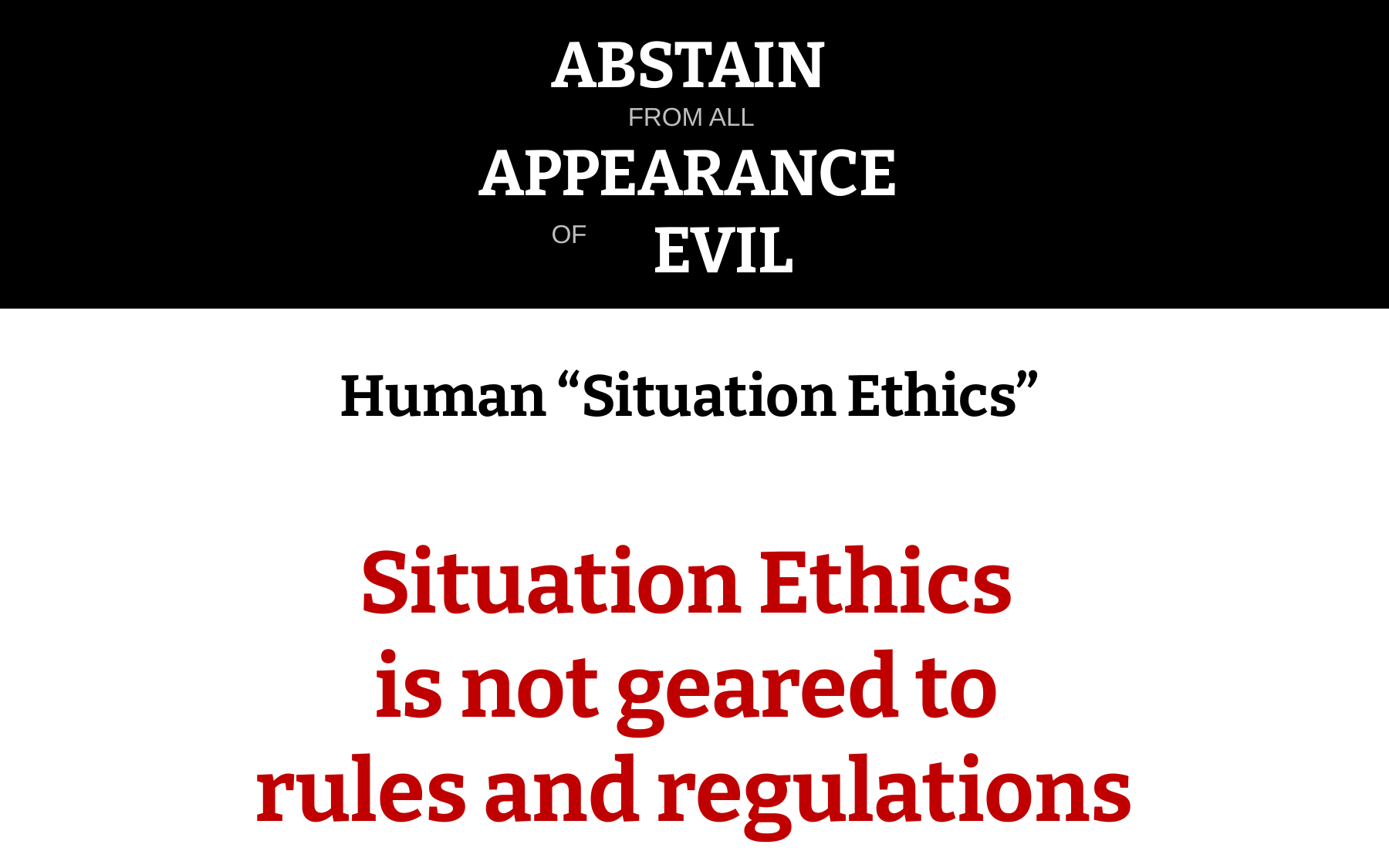

# ABSTAIN FROM ALL APPEARANCE EVIL
OF
Human “Situation Ethics”
Situation Ethics
is not geared to
rules and regulations